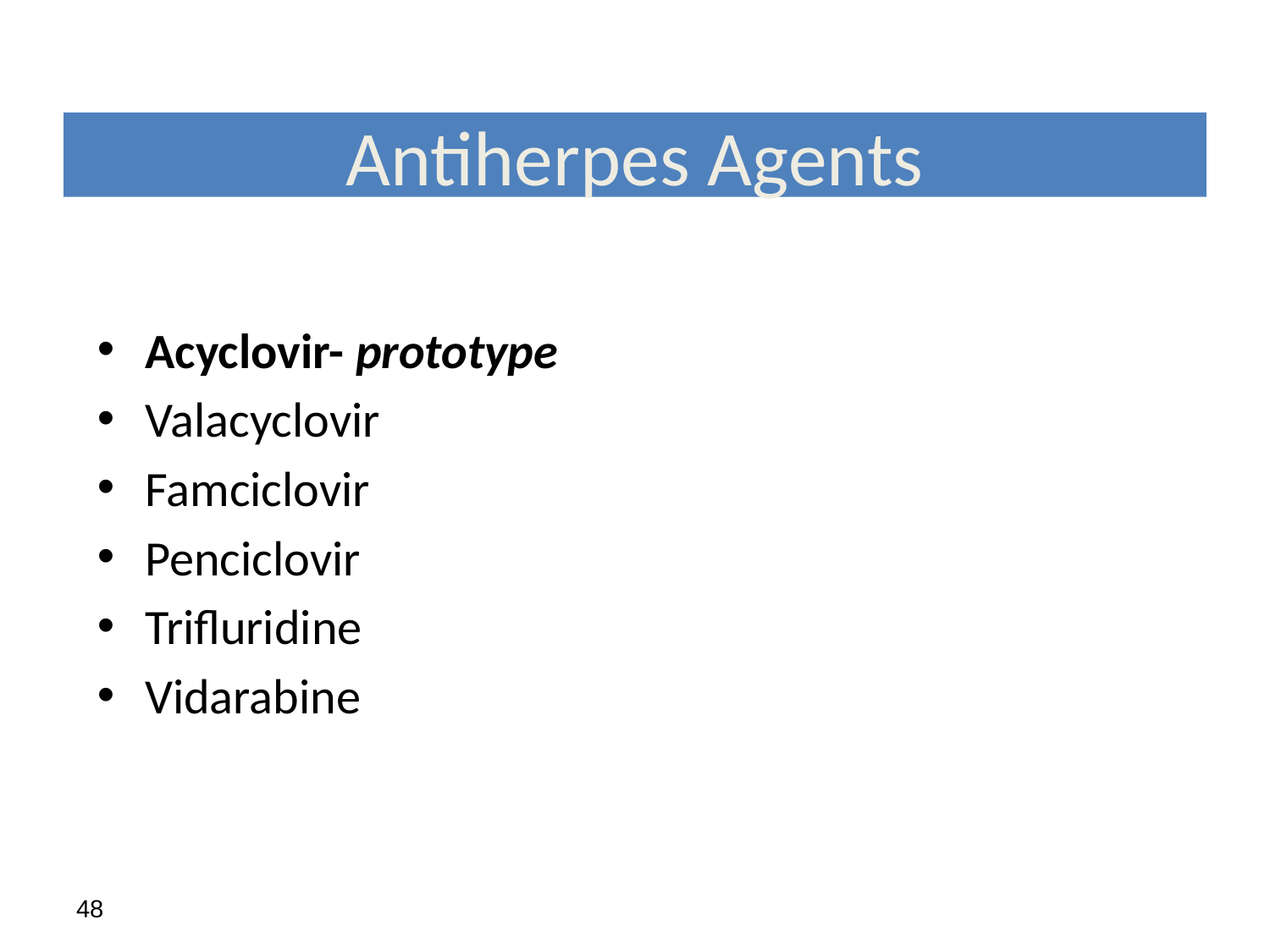

# Antiherpes Agents

Acyclovir- prototype
Valacyclovir
Famciclovir
Penciclovir
Trifluridine
Vidarabine

48